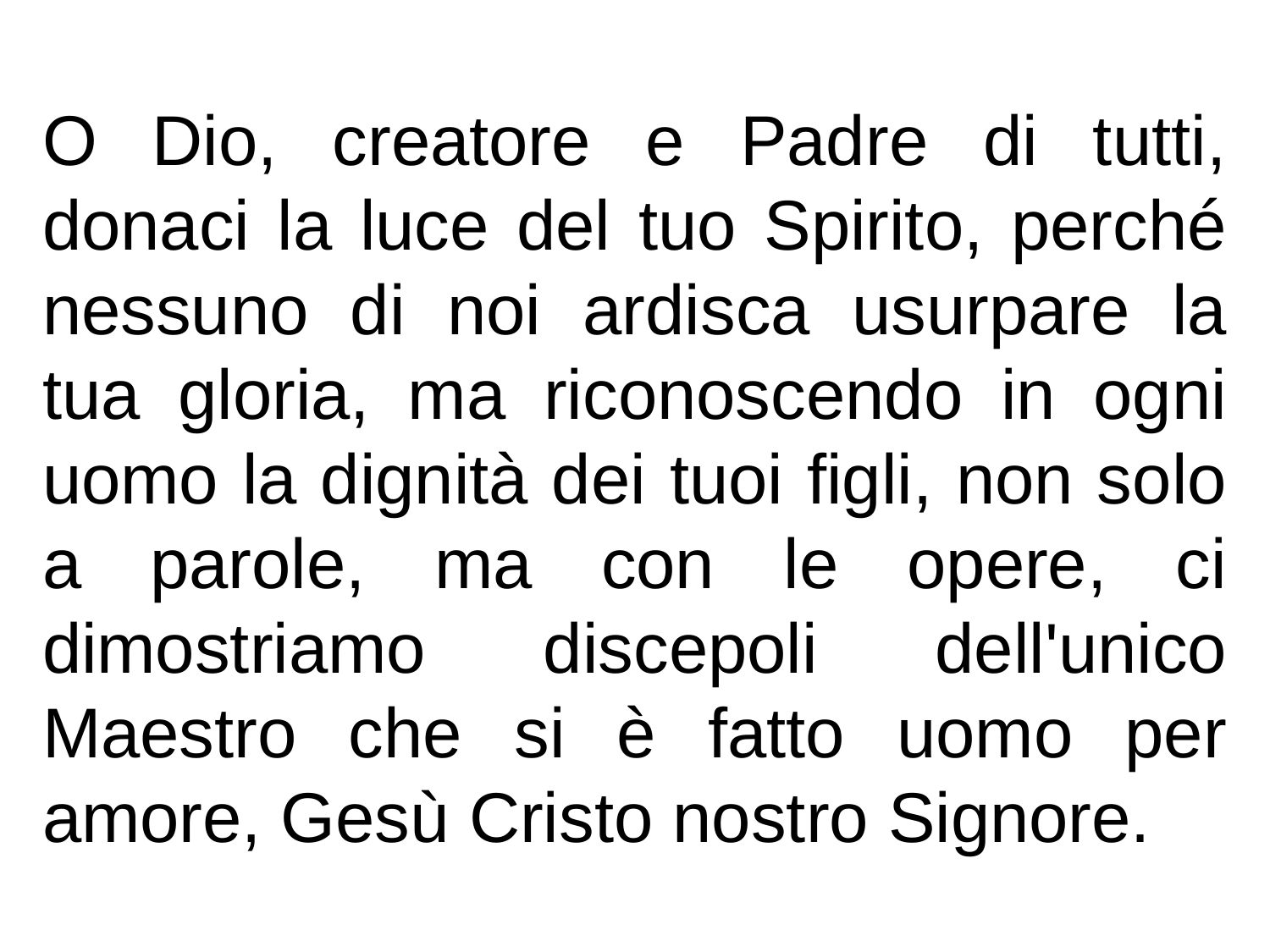

O Dio, creatore e Padre di tutti, donaci la luce del tuo Spirito, perché nessuno di noi ardisca usurpare la tua gloria, ma riconoscendo in ogni uomo la dignità dei tuoi figli, non solo a parole, ma con le opere, ci dimostriamo discepoli dell'unico Maestro che si è fatto uomo per amore, Gesù Cristo nostro Signore.